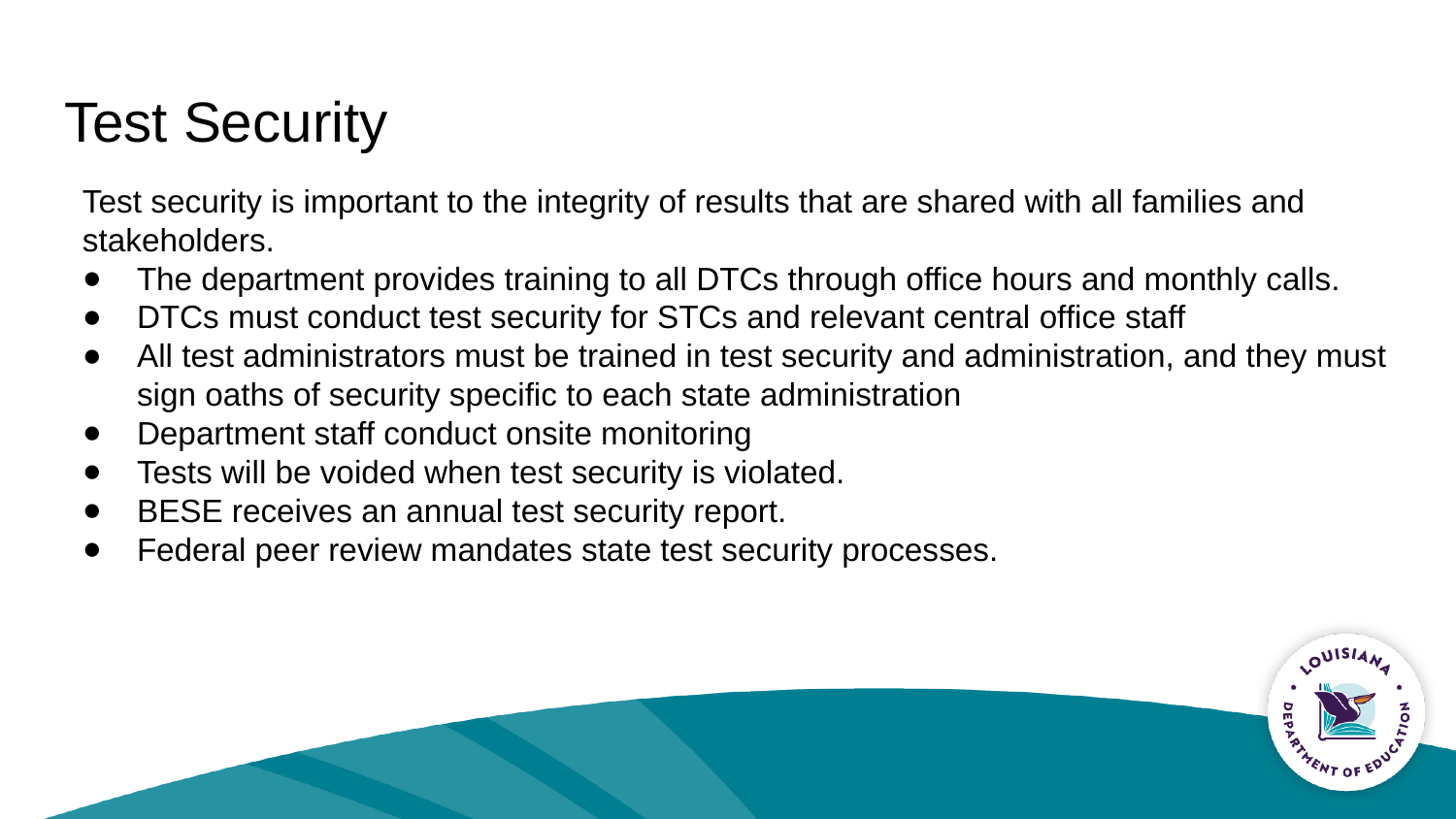

# Test Security
Test security is important to the integrity of results that are shared with all families and stakeholders.
The department provides training to all DTCs through office hours and monthly calls.
DTCs must conduct test security for STCs and relevant central office staff
All test administrators must be trained in test security and administration, and they must sign oaths of security specific to each state administration
Department staff conduct onsite monitoring
Tests will be voided when test security is violated.
BESE receives an annual test security report.
Federal peer review mandates state test security processes.